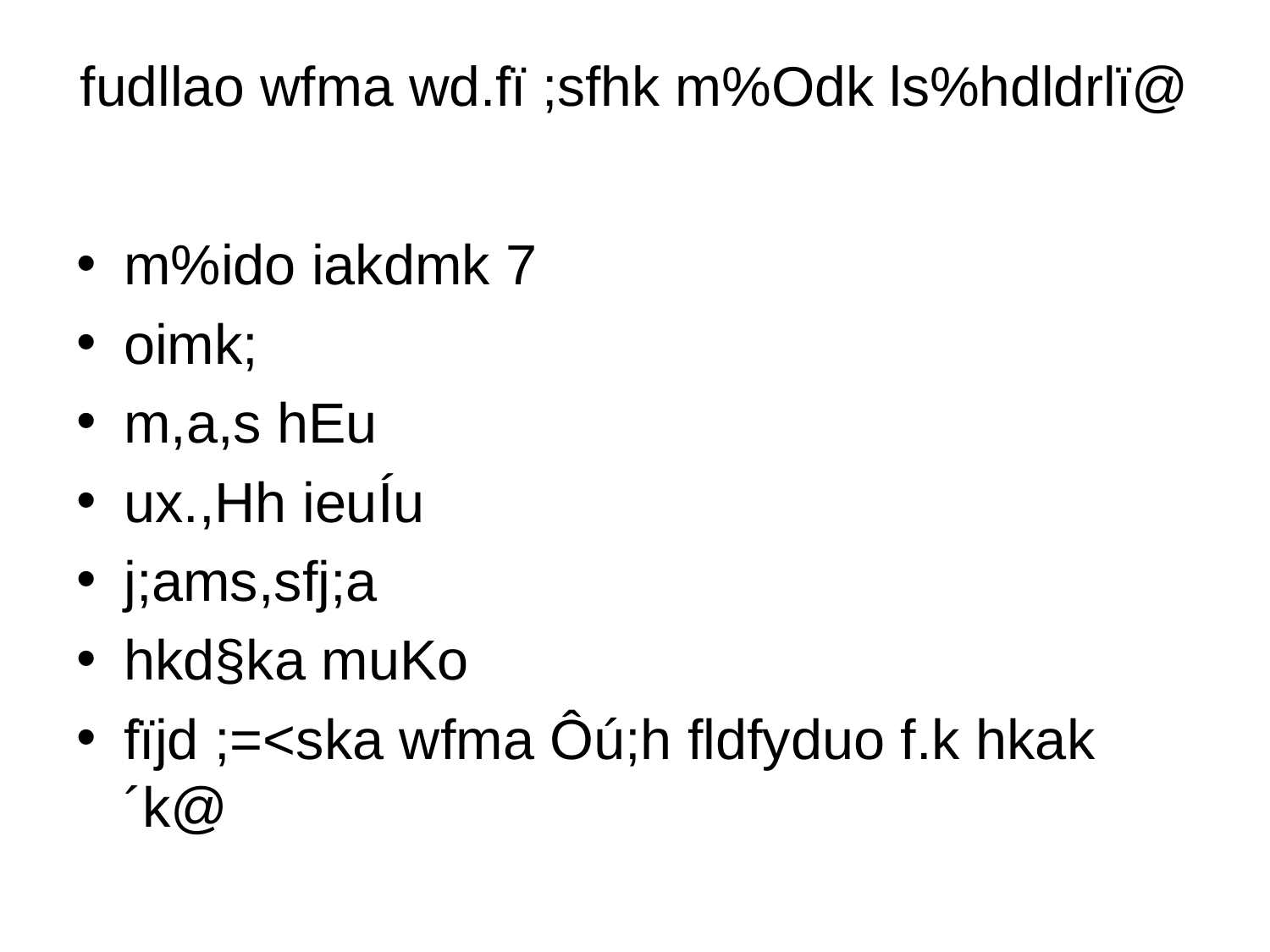

# fudllao wfma wd.fï ;sfhk m%Odk ls%hdldrlï@
m%ido iakdmk 7
oimk;
m,a,s hEu
ux.,Hh ieuÍu
j;ams,sfj;a
hkd§ka muKo
fïjd ;=<ska wfma Ôú;h fldfyduo f.k hkak ´k@